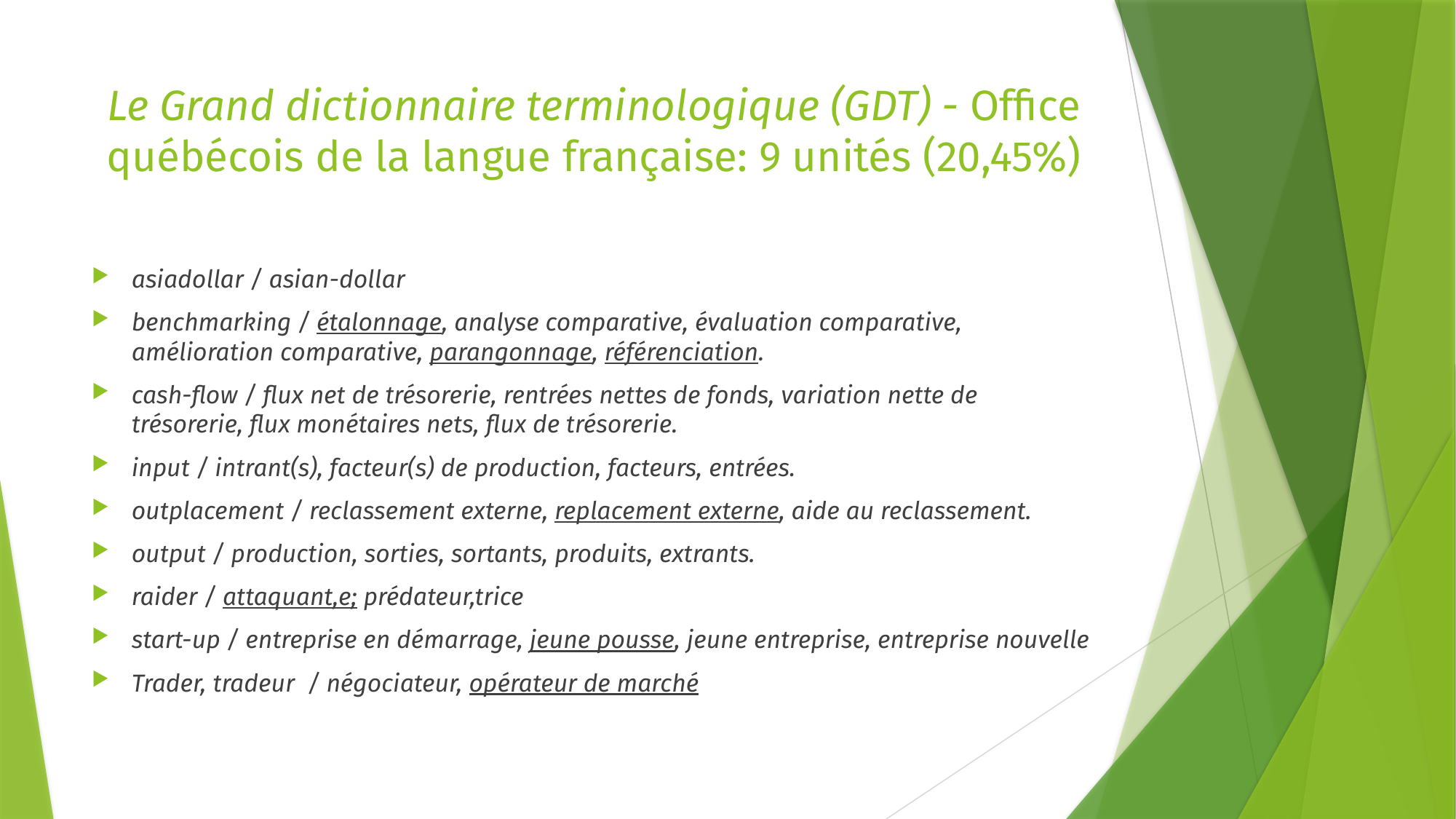

# Le Grand dictionnaire terminologique (GDT) - Office québécois de la langue française: 9 unités (20,45%)
asiadollar / asian-dollar
benchmarking / étalonnage, analyse comparative, évaluation comparative, amélioration comparative, parangonnage, référenciation.
cash-flow / flux net de trésorerie, rentrées nettes de fonds, variation nette de trésorerie, flux monétaires nets, flux de trésorerie.
input / intrant(s), facteur(s) de production, facteurs, entrées.
outplacement / reclassement externe, replacement externe, aide au reclassement.
output / production, sorties, sortants, produits, extrants.
raider / attaquant,e; prédateur,trice
start-up / entreprise en démarrage, jeune pousse, jeune entreprise, entreprise nouvelle
Trader, tradeur  / négociateur, opérateur de marché